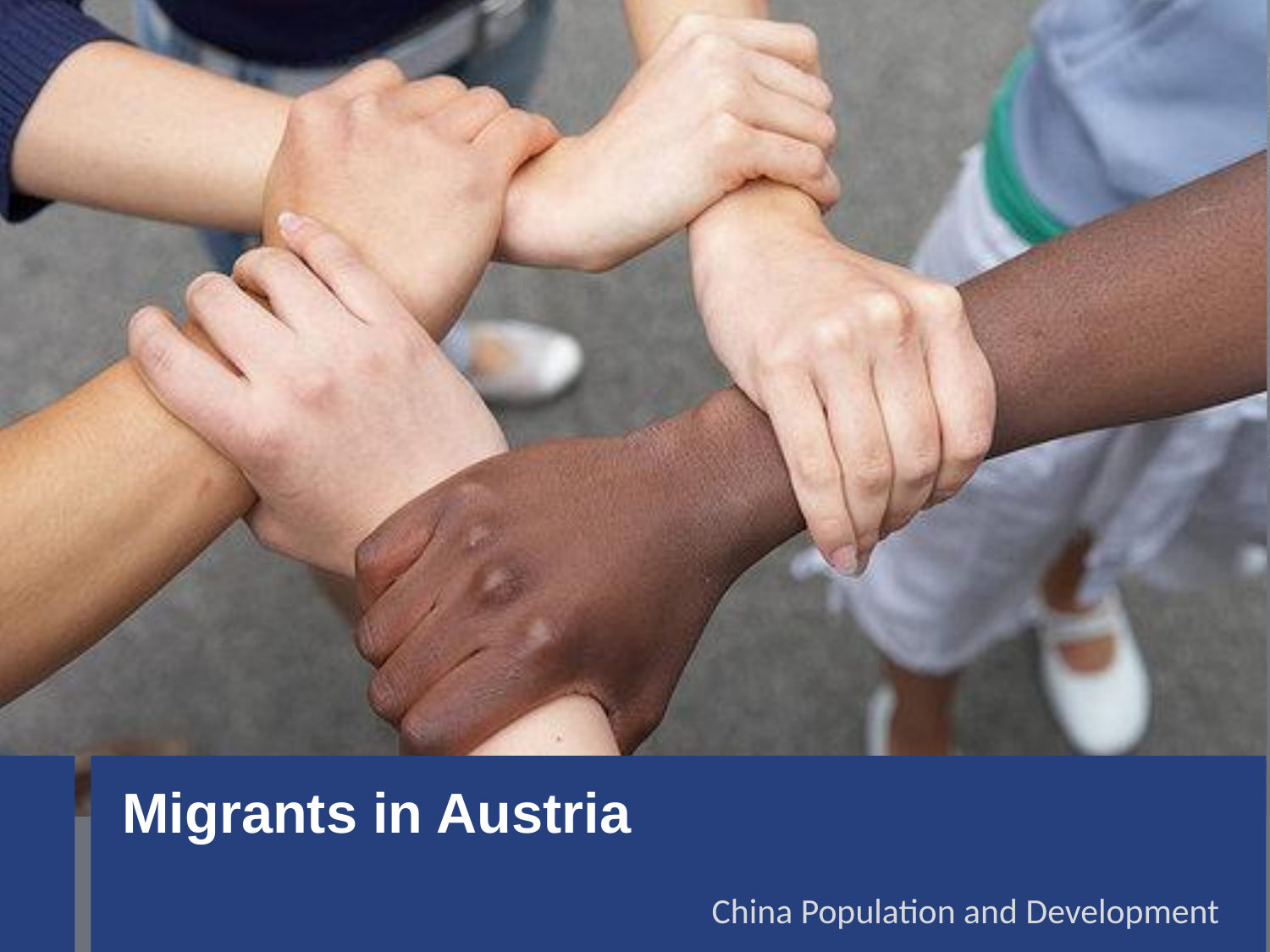

Migrants in Austria
China Population and Development